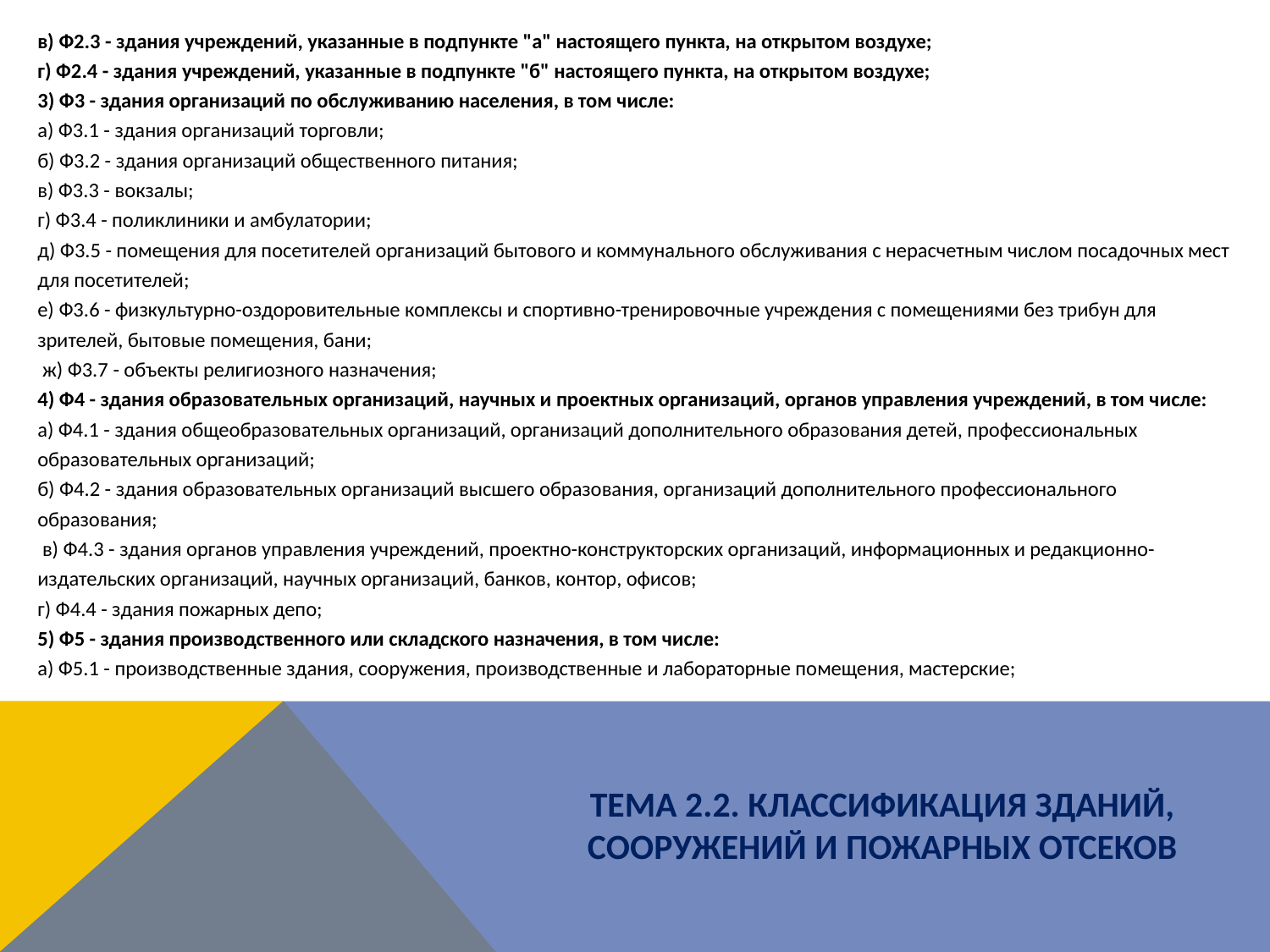

в) Ф2.3 - здания учреждений, указанные в подпункте "а" настоящего пункта, на открытом воздухе;
г) Ф2.4 - здания учреждений, указанные в подпункте "б" настоящего пункта, на открытом воздухе;
3) Ф3 - здания организаций по обслуживанию населения, в том числе:
а) Ф3.1 - здания организаций торговли;
б) Ф3.2 - здания организаций общественного питания;
в) Ф3.3 - вокзалы;
г) Ф3.4 - поликлиники и амбулатории;
д) Ф3.5 - помещения для посетителей организаций бытового и коммунального обслуживания с нерасчетным числом посадочных мест для посетителей;
е) Ф3.6 - физкультурно-оздоровительные комплексы и спортивно-тренировочные учреждения с помещениями без трибун для зрителей, бытовые помещения, бани;
 ж) Ф3.7 - объекты религиозного назначения;
4) Ф4 - здания образовательных организаций, научных и проектных организаций, органов управления учреждений, в том числе:
а) Ф4.1 - здания общеобразовательных организаций, организаций дополнительного образования детей, профессиональных образовательных организаций;
б) Ф4.2 - здания образовательных организаций высшего образования, организаций дополнительного профессионального образования;
 в) Ф4.3 - здания органов управления учреждений, проектно-конструкторских организаций, информационных и редакционно-издательских организаций, научных организаций, банков, контор, офисов;
г) Ф4.4 - здания пожарных депо;
5) Ф5 - здания производственного или складского назначения, в том числе:
а) Ф5.1 - производственные здания, сооружения, производственные и лабораторные помещения, мастерские;
ТЕМА 2.2. КЛАССИФИКАЦИЯ ЗДАНИЙ, СООРУЖЕНИЙ И ПОЖАРНЫХ ОТСЕКОВ